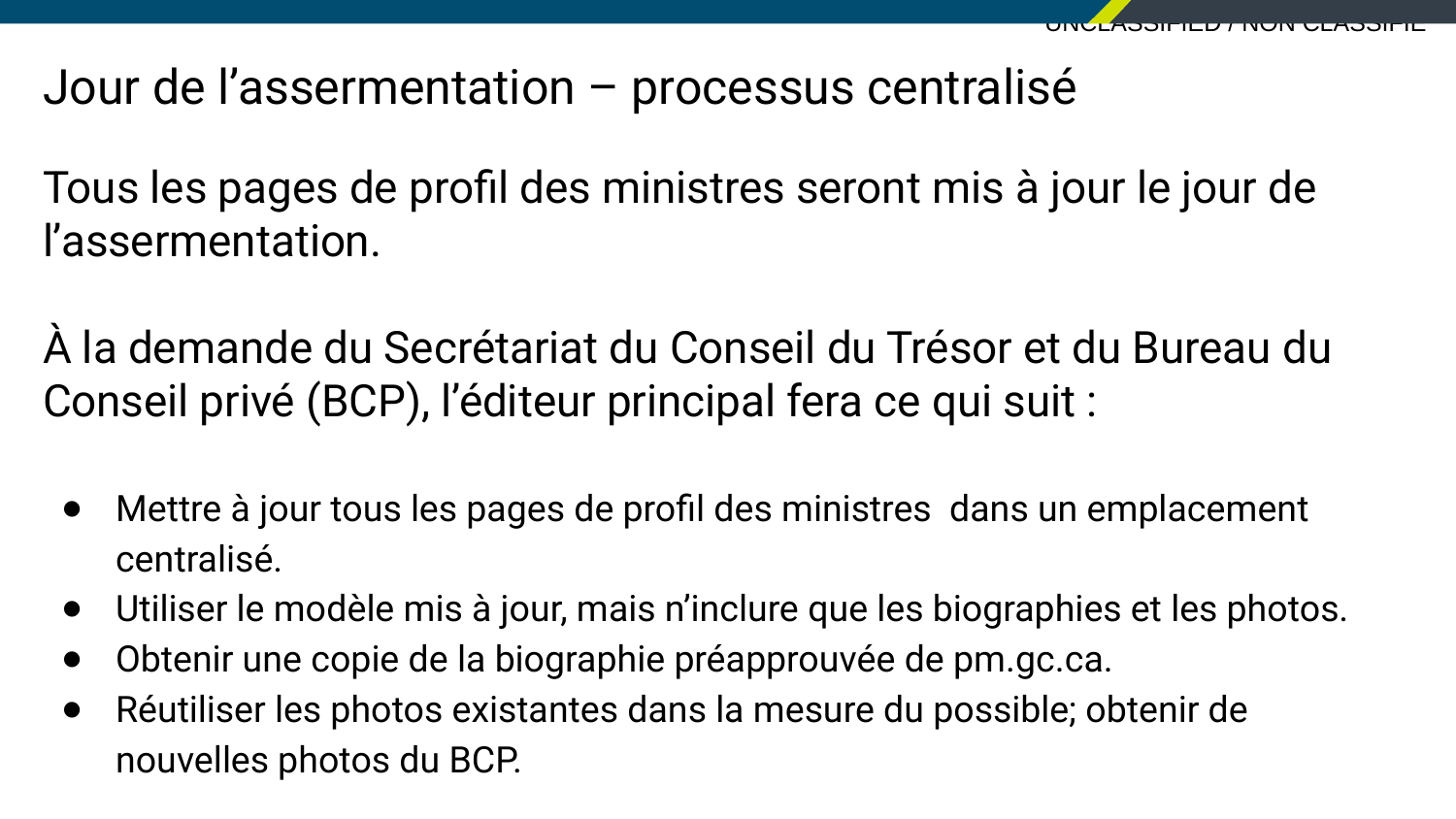

# Jour de l’assermentation – processus centralisé
Tous les pages de profil des ministres seront mis à jour le jour de l’assermentation.

À la demande du Secrétariat du Conseil du Trésor et du Bureau du Conseil privé (BCP), l’éditeur principal fera ce qui suit :
Mettre à jour tous les pages de profil des ministres  dans un emplacement centralisé.
Utiliser le modèle mis à jour, mais n’inclure que les biographies et les photos.
Obtenir une copie de la biographie préapprouvée de pm.gc.ca.
Réutiliser les photos existantes dans la mesure du possible; obtenir de nouvelles photos du BCP.